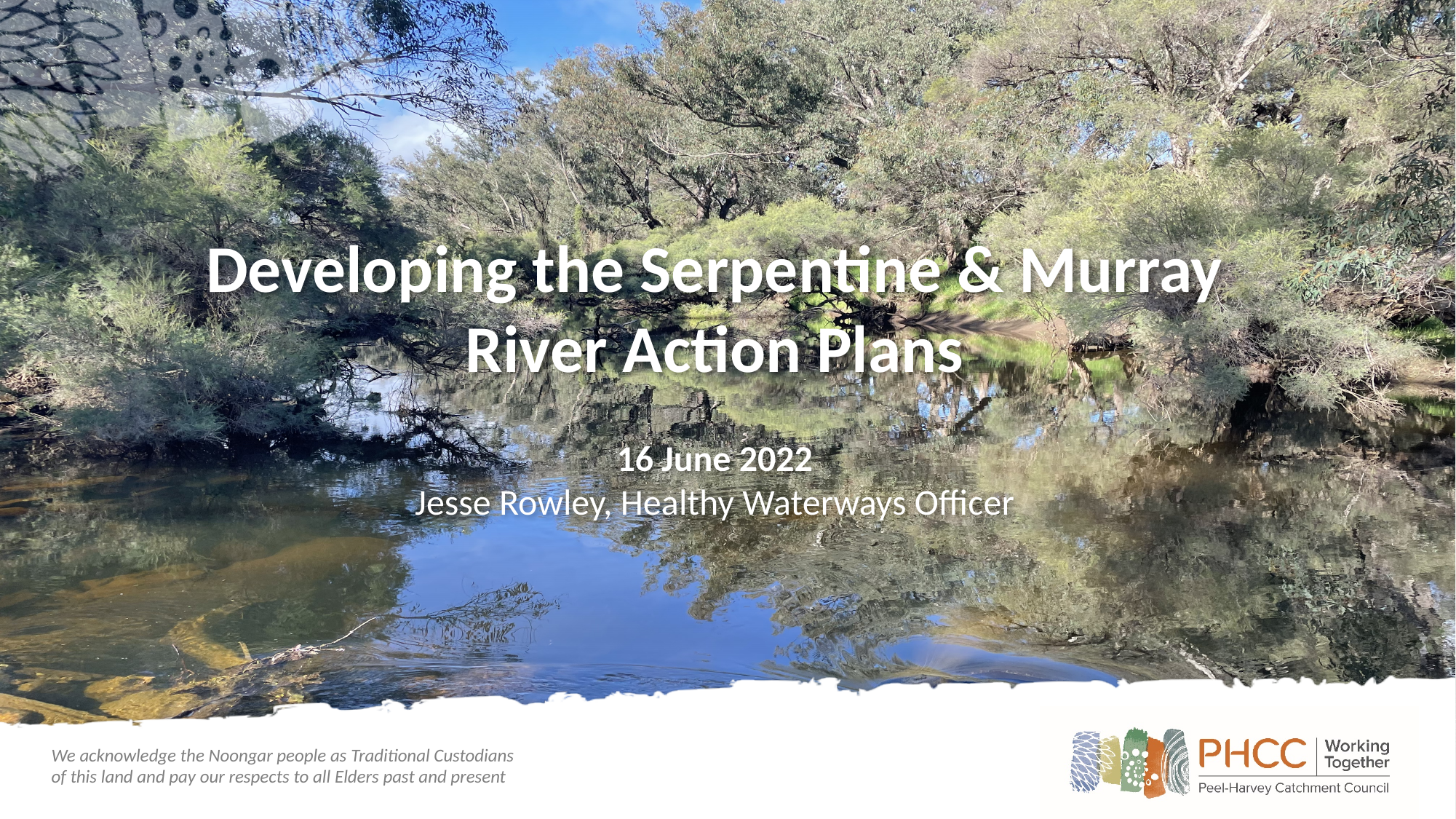

Developing the Serpentine & Murray River Action Plans
16 June 2022
Jesse Rowley, Healthy Waterways Officer